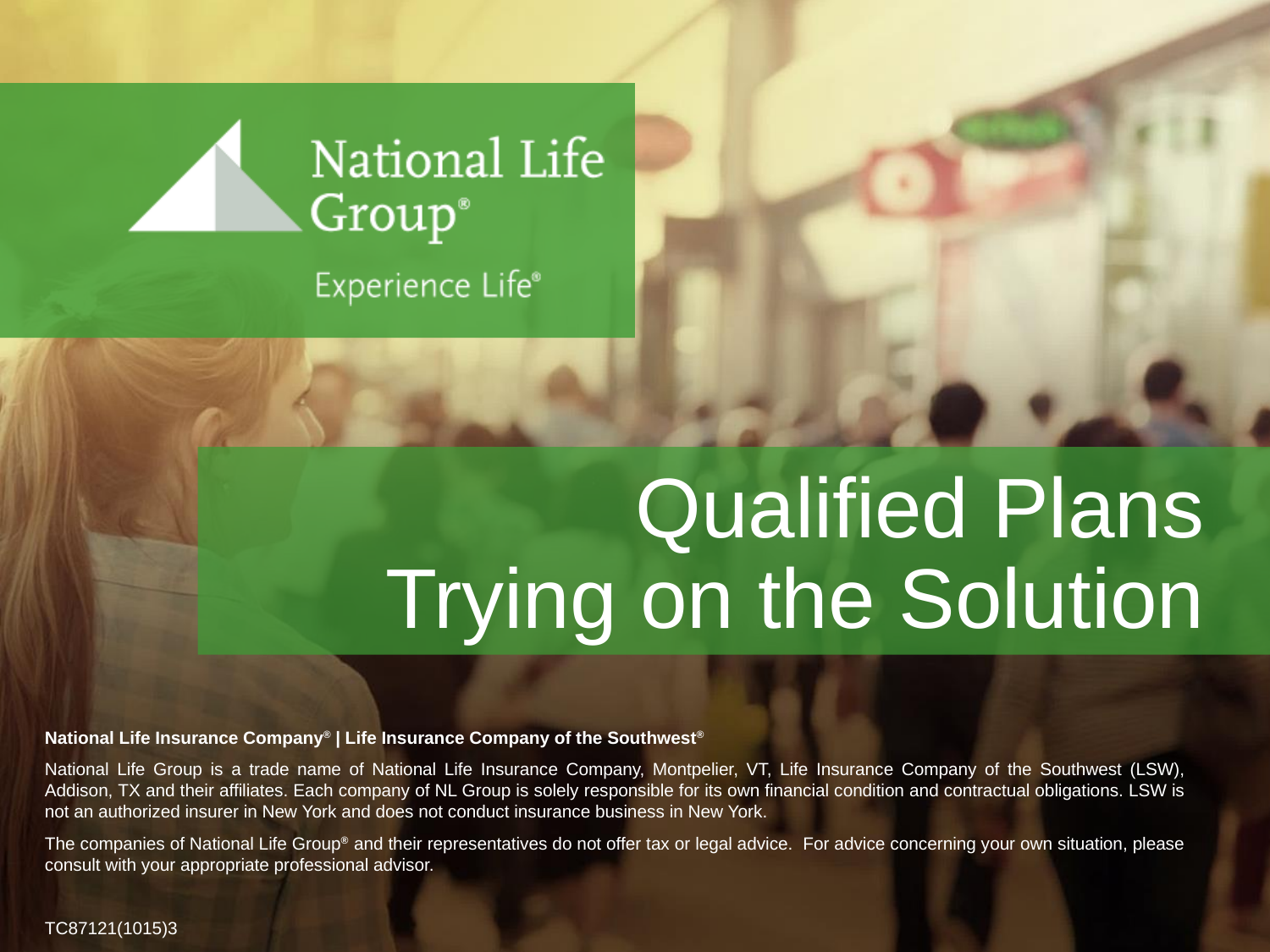

# Qualified Plans Trying on the Solution